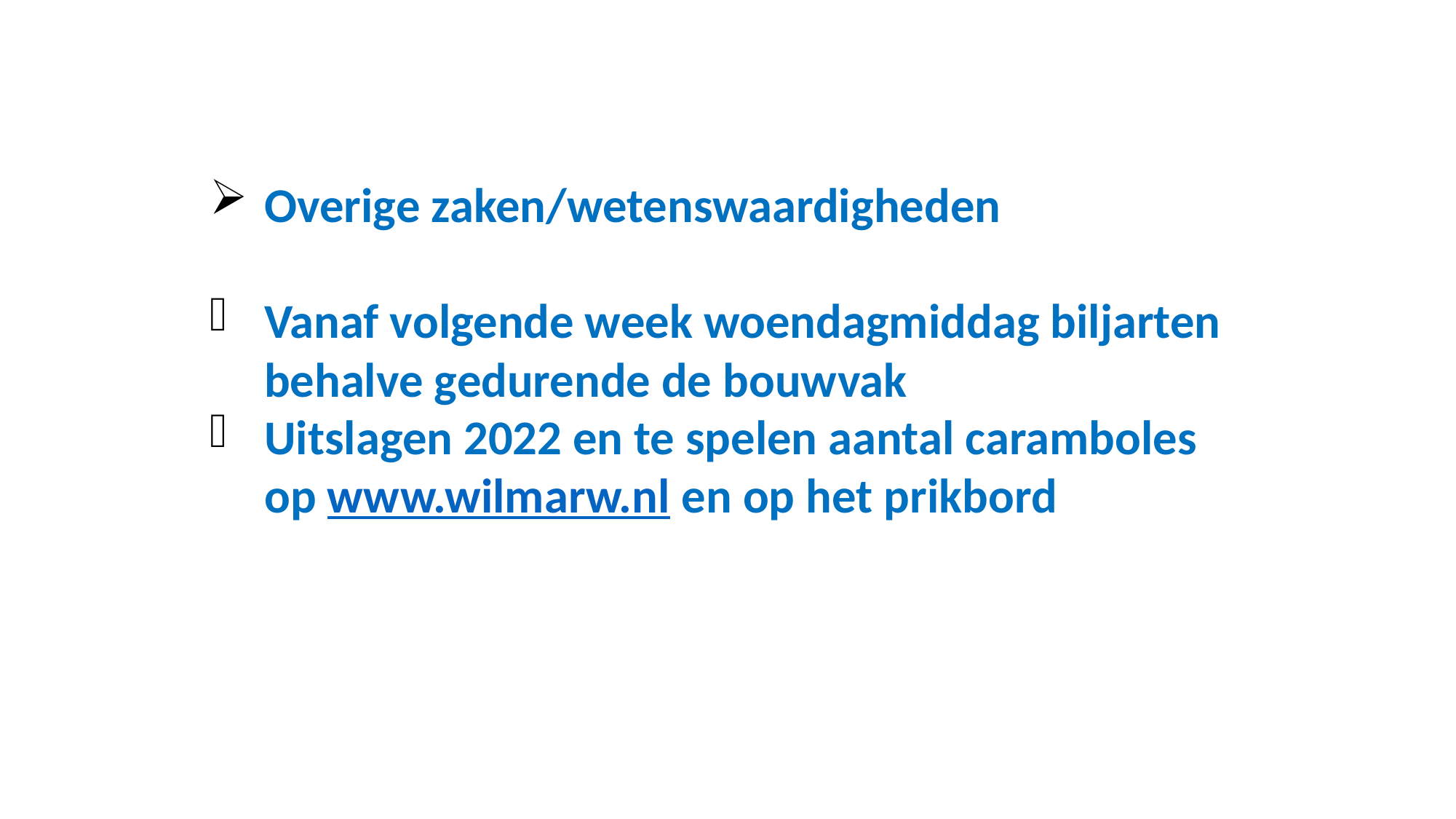

Overige zaken/wetenswaardigheden

Vanaf volgende week woendagmiddag biljarten behalve gedurende de bouwvak
Uitslagen 2022 en te spelen aantal caramboles
     op www.wilmarw.nl en op het prikbord